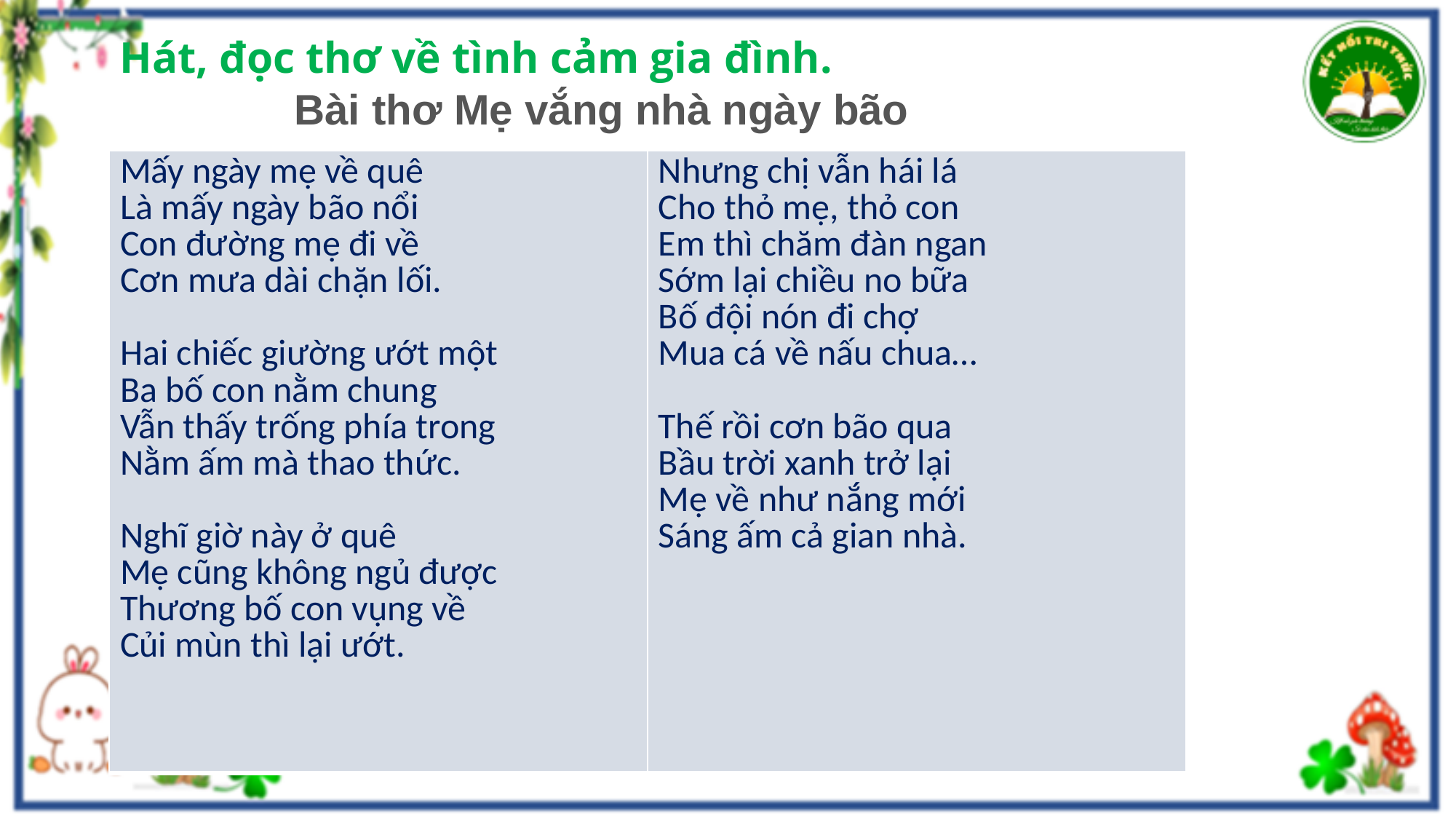

Hát, đọc thơ về tình cảm gia đình.
Bài thơ Mẹ vắng nhà ngày bão
| Mấy ngày mẹ về quê Là mấy ngày bão nổi Con đường mẹ đi về Cơn mưa dài chặn lối. Hai chiếc giường ướt một Ba bố con nằm chung Vẫn thấy trống phía trong Nằm ấm mà thao thức. Nghĩ giờ này ở quê Mẹ cũng không ngủ được Thương bố con vụng về Củi mùn thì lại ướt. | Nhưng chị vẫn hái lá Cho thỏ mẹ, thỏ con Em thì chăm đàn ngan Sớm lại chiều no bữa Bố đội nón đi chợ Mua cá về nấu chua… Thế rồi cơn bão qua Bầu trời xanh trở lại Mẹ về như nắng mới Sáng ấm cả gian nhà. |
| --- | --- |